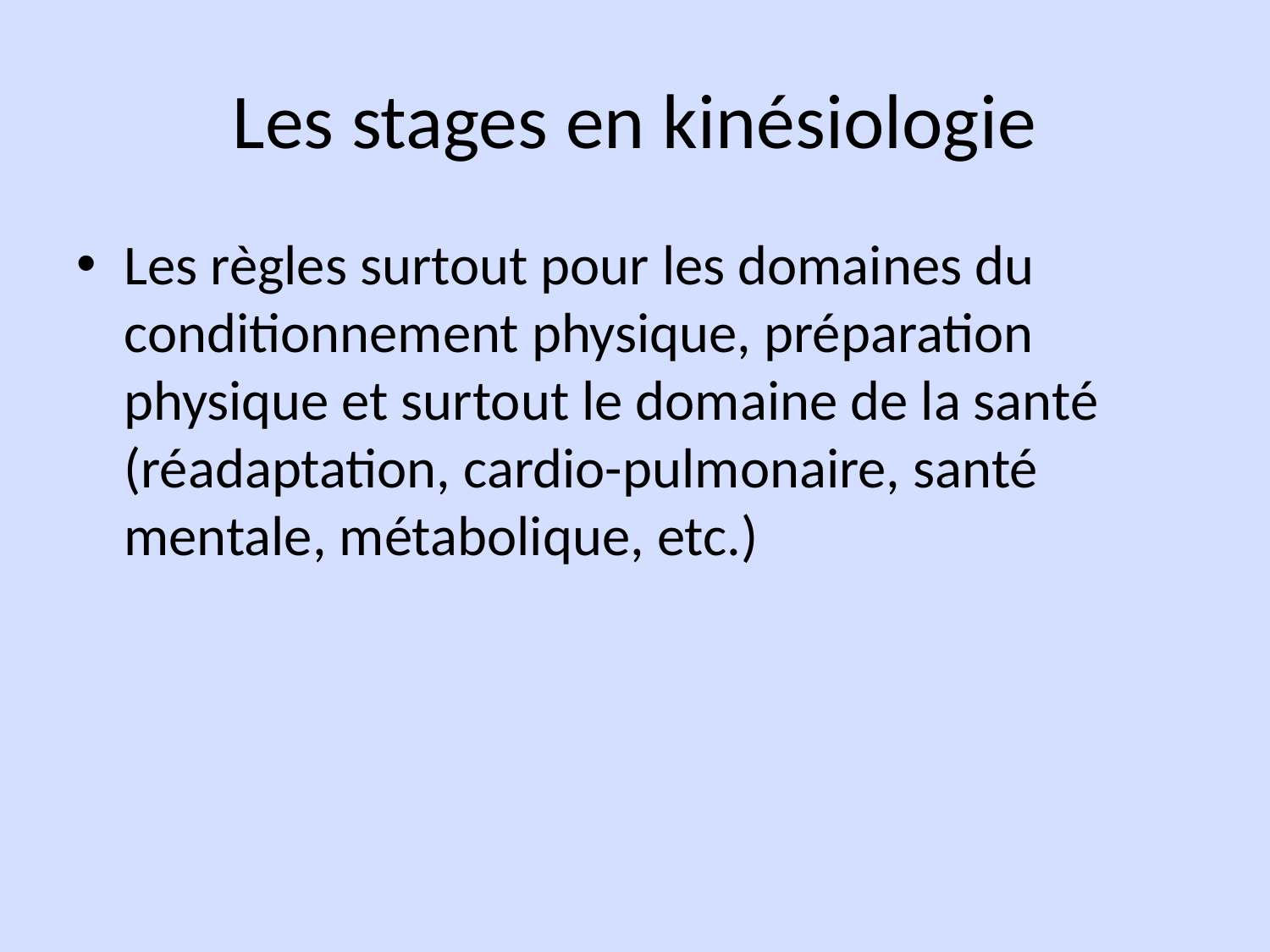

# Les stages en kinésiologie
Les règles surtout pour les domaines du conditionnement physique, préparation physique et surtout le domaine de la santé (réadaptation, cardio-pulmonaire, santé mentale, métabolique, etc.)